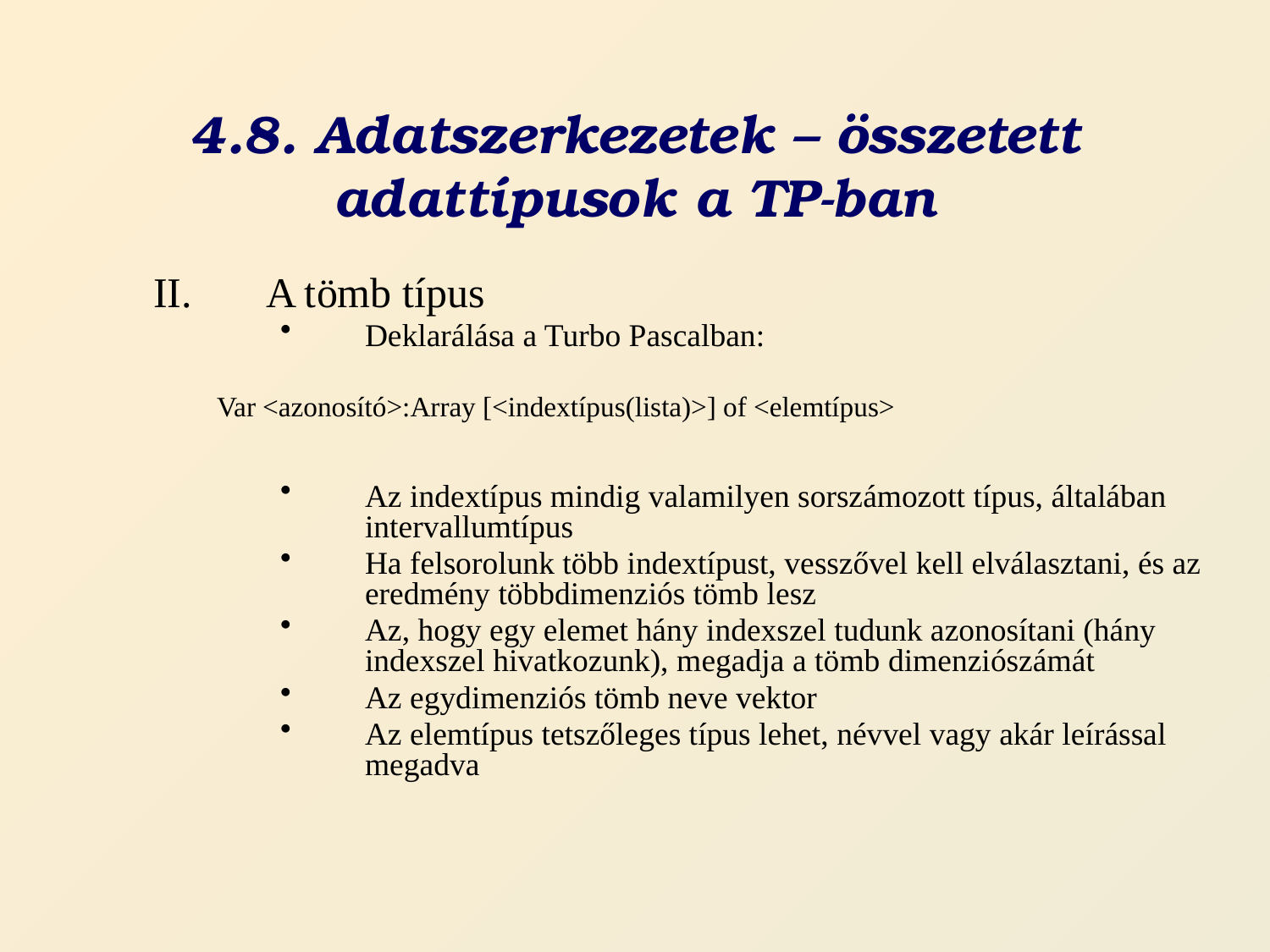

# 4.8. Adatszerkezetek – összetett adattípusok a TP-ban
A tömb típus
Deklarálása a Turbo Pascalban:

Var <azonosító>:Array [<indextípus(lista)>] of <elemtípus>

Az indextípus mindig valamilyen sorszámozott típus, általában intervallumtípus
Ha felsorolunk több indextípust, vesszővel kell elválasztani, és az eredmény többdimenziós tömb lesz
Az, hogy egy elemet hány indexszel tudunk azonosítani (hány indexszel hivatkozunk), megadja a tömb dimenziószámát
Az egydimenziós tömb neve vektor
Az elemtípus tetszőleges típus lehet, névvel vagy akár leírással megadva